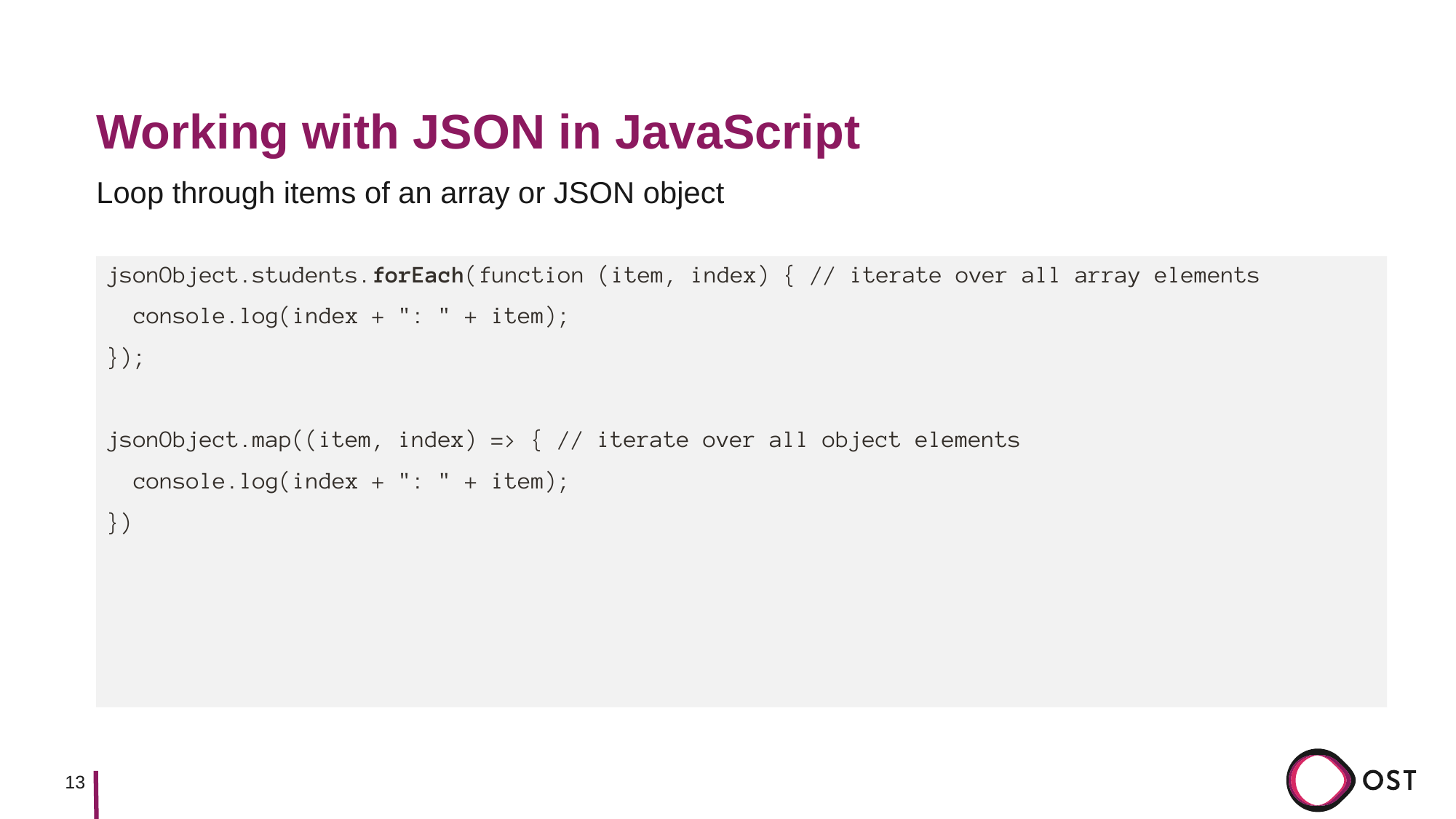

# Working with JSON in JavaScript
Loop through items of an array or JSON object
jsonObject.students.forEach(function (item, index) { // iterate over all array elements
  console.log(index + ": " + item);
});

jsonObject.map((item, index) => { // iterate over all object elements
  console.log(index + ": " + item);
})